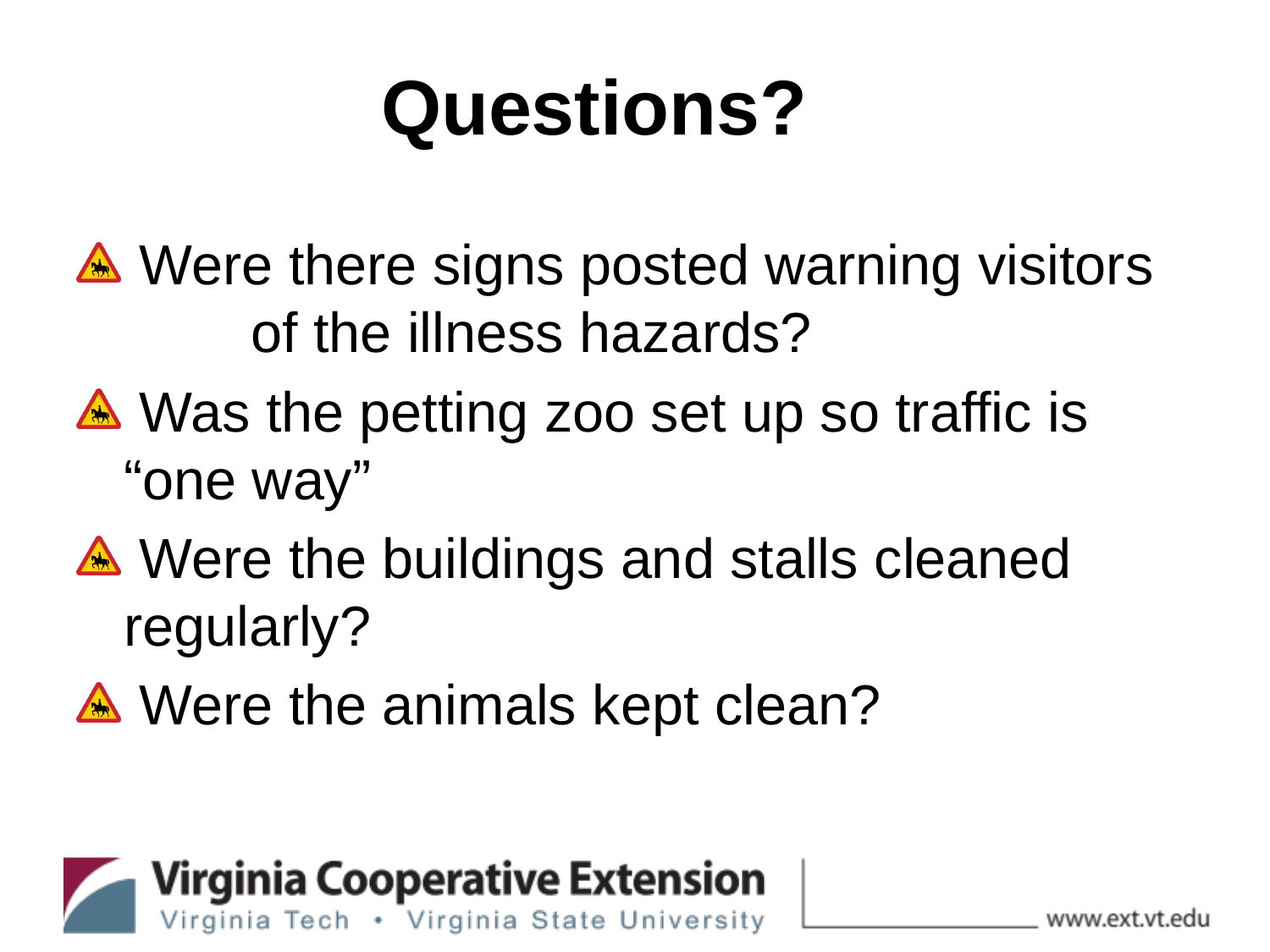

# Questions?
 Were there signs posted warning visitors 	of the illness hazards?
 Was the petting zoo set up so traffic is 	“one way”
 Were the buildings and stalls cleaned 	regularly?
 Were the animals kept clean?